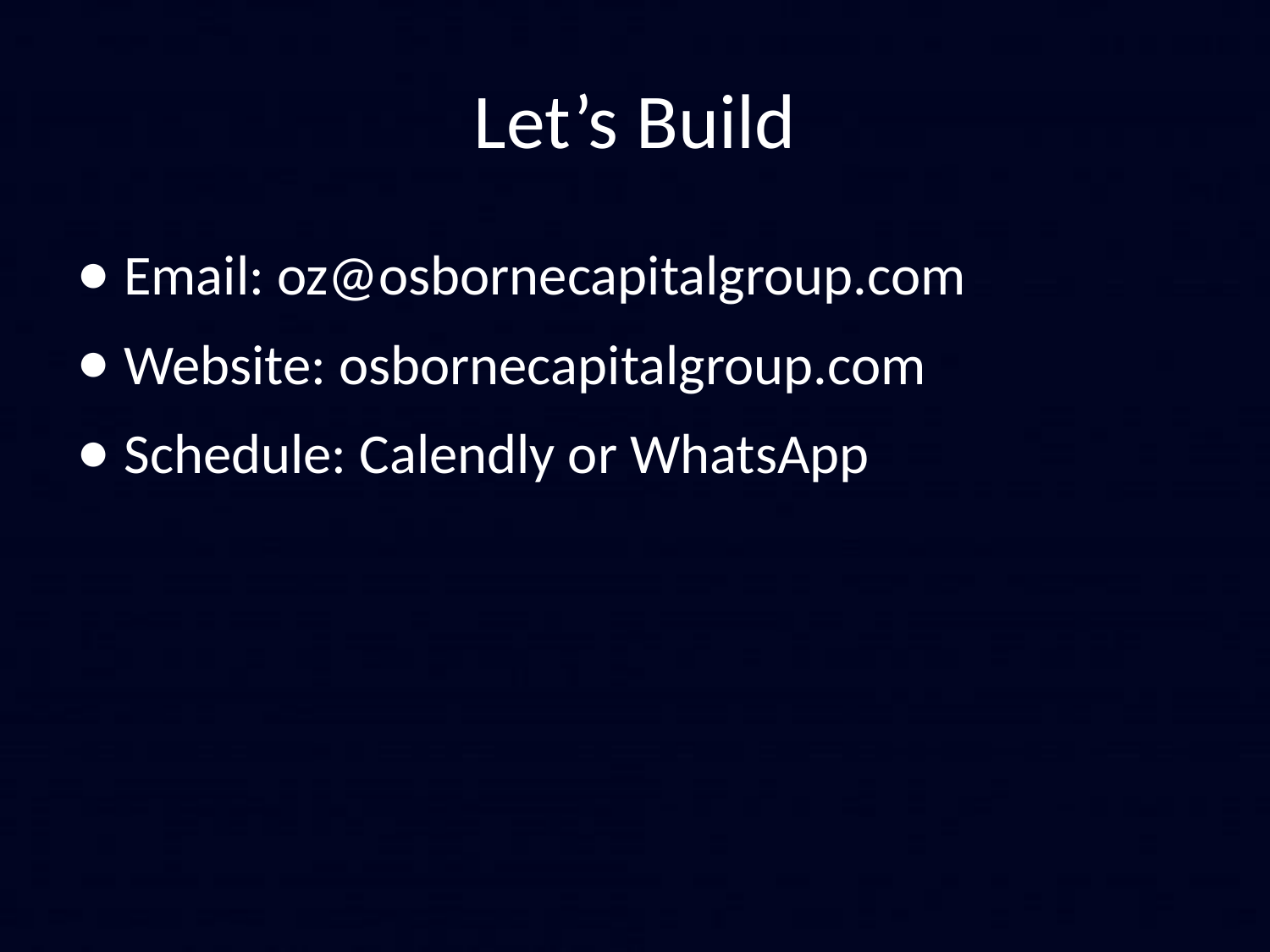

# Let’s Build
Email: oz@osbornecapitalgroup.com
Website: osbornecapitalgroup.com
Schedule: Calendly or WhatsApp